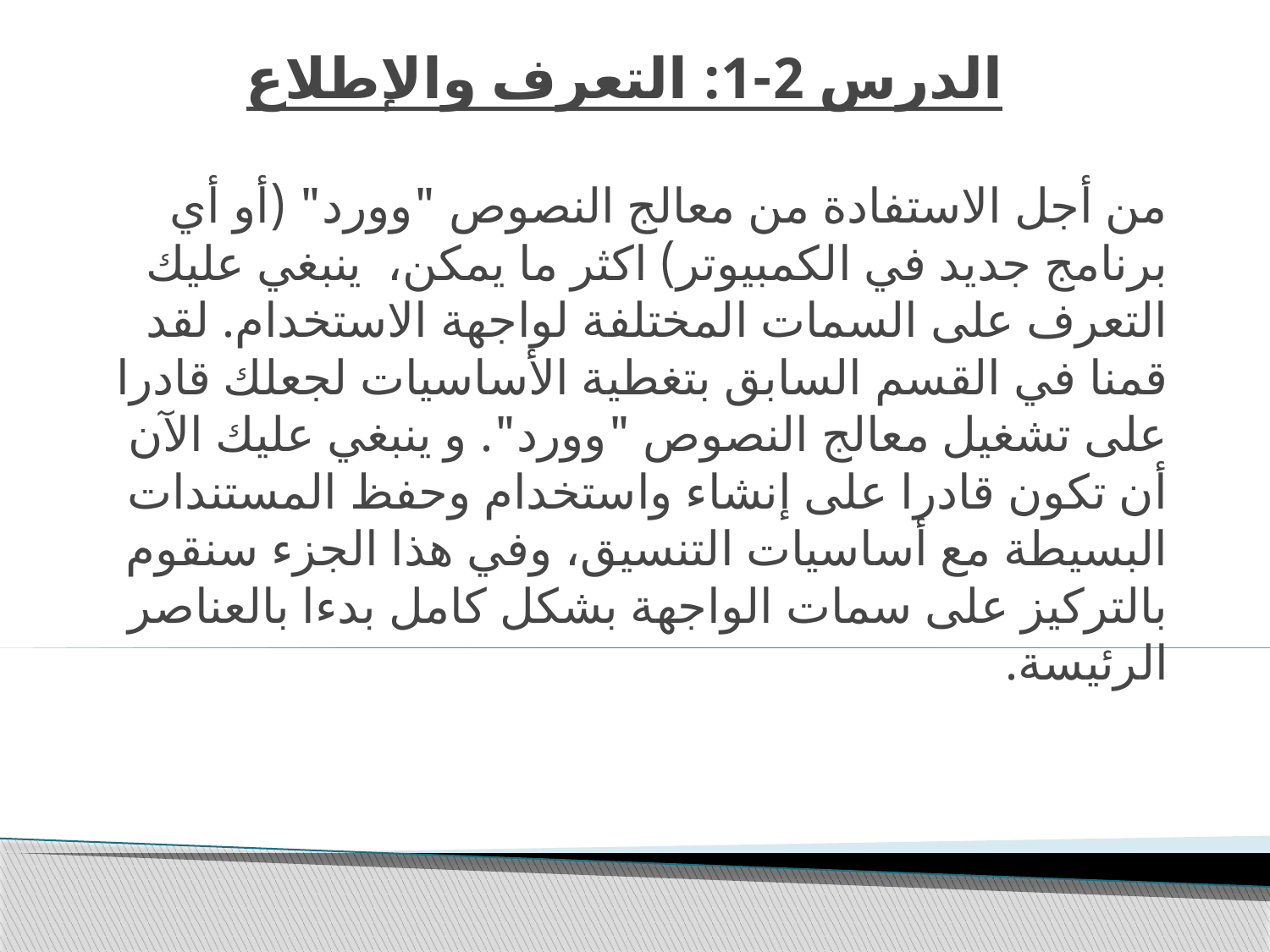

# الدرس 2-1: التعرف والإطلاع
من أجل الاستفادة من معالج النصوص "وورد" (أو أي برنامج جديد في الكمبيوتر) اكثر ما يمكن،  ينبغي عليك التعرف على السمات المختلفة لواجهة الاستخدام. لقد قمنا في القسم السابق بتغطية الأساسيات لجعلك قادرا على تشغيل معالج النصوص "وورد". و ينبغي عليك الآن أن تكون قادرا على إنشاء واستخدام وحفظ المستندات البسيطة مع أساسيات التنسيق، وفي هذا الجزء سنقوم بالتركيز على سمات الواجهة بشكل كامل بدءا بالعناصر الرئيسة.